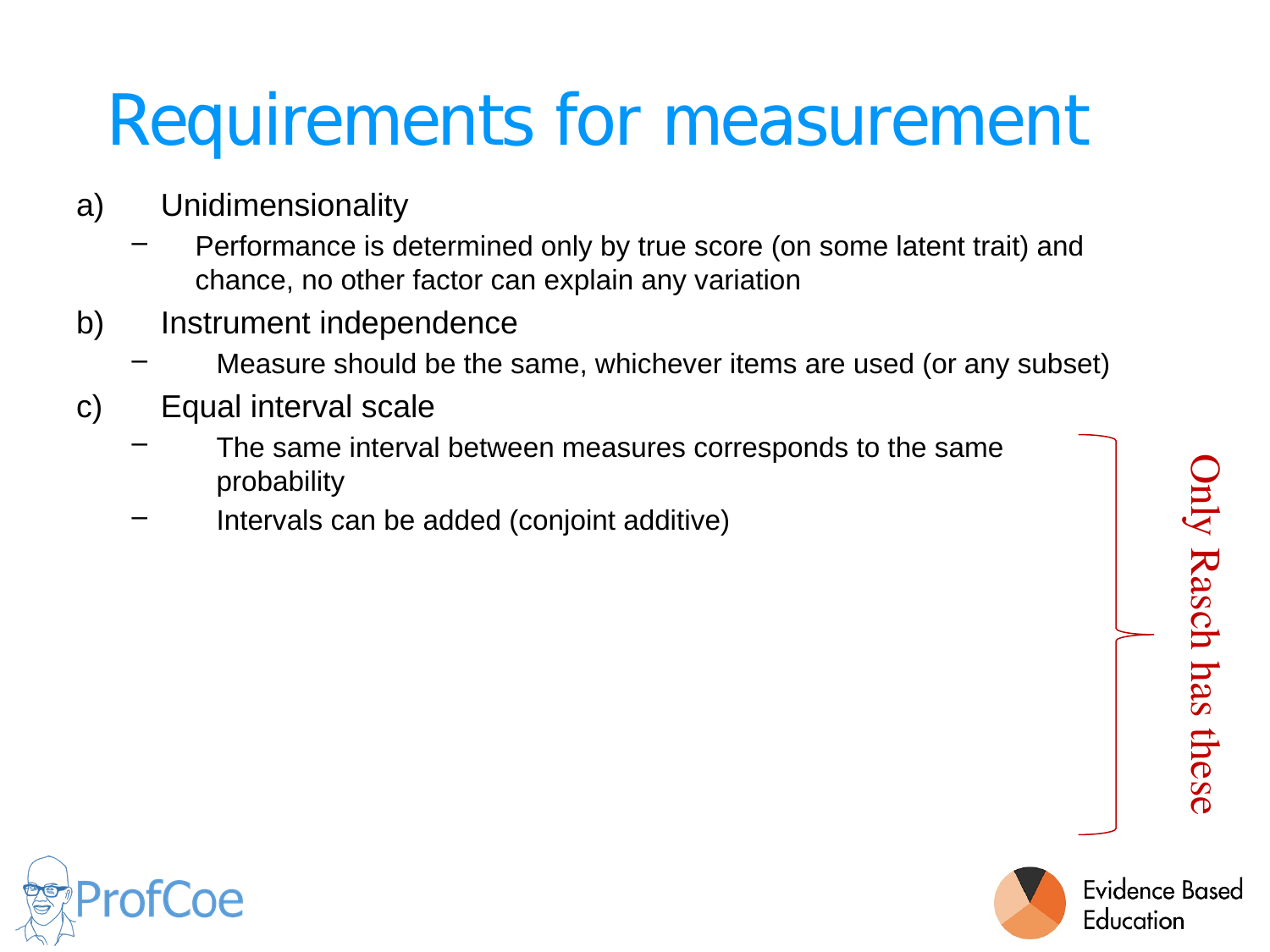

# Requirements for measurement
Unidimensionality
Performance is determined only by true score (on some latent trait) and chance, no other factor can explain any variation
Instrument independence
Measure should be the same, whichever items are used (or any subset)
Equal interval scale
The same interval between measures corresponds to the same probability
Intervals can be added (conjoint additive)

Only Rasch has these